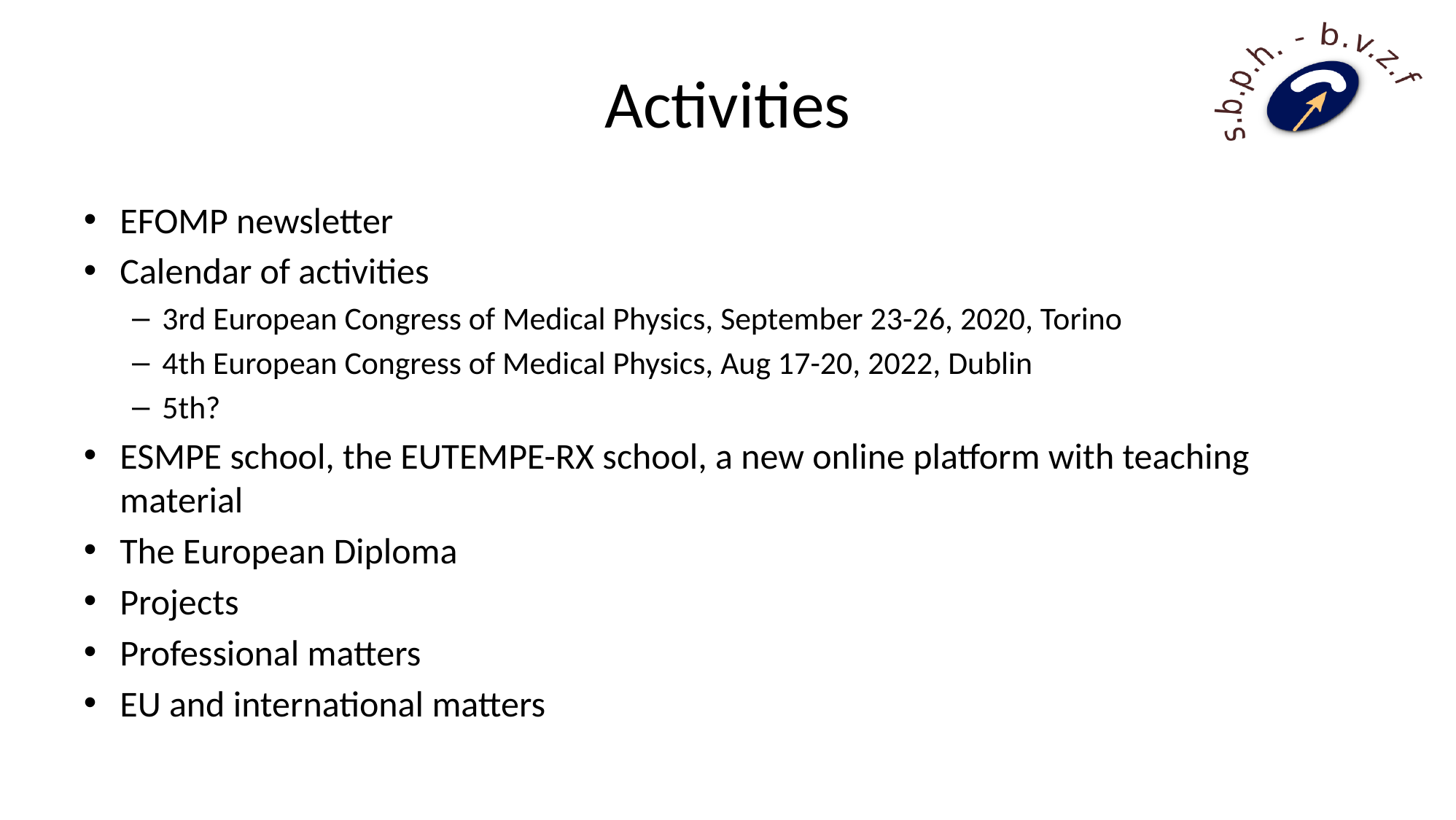

# Activities
EFOMP newsletter
Calendar of activities
3rd European Congress of Medical Physics, September 23-26, 2020, Torino
4th European Congress of Medical Physics, Aug 17-20, 2022, Dublin
5th?
ESMPE school, the EUTEMPE-RX school, a new online platform with teaching material
The European Diploma
Projects
Professional matters
EU and international matters